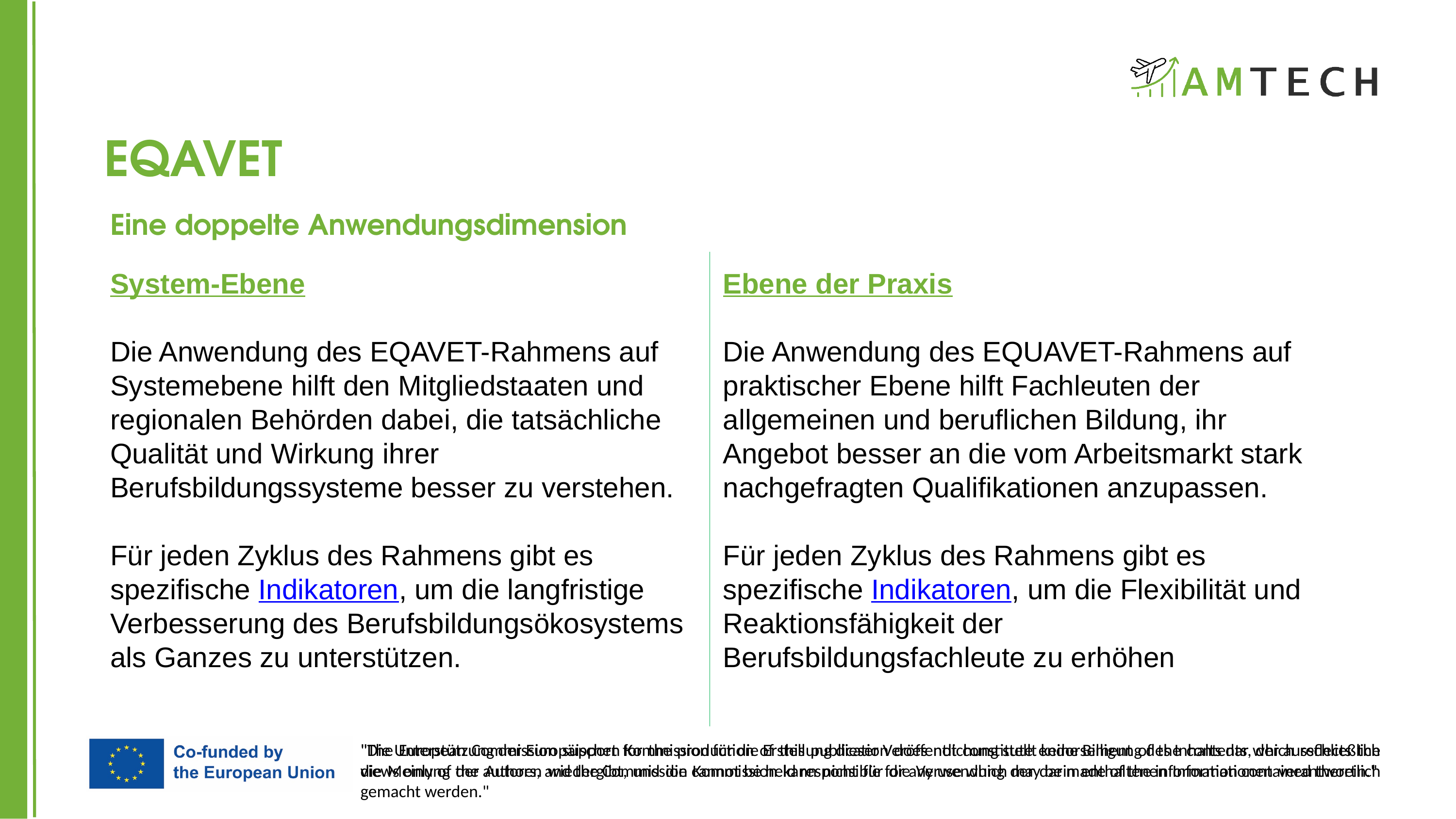

EQAVET
Eine doppelte Anwendungsdimension
System-Ebene

Die Anwendung des EQAVET-Rahmens auf Systemebene hilft den Mitgliedstaaten und regionalen Behörden dabei, die tatsächliche Qualität und Wirkung ihrer Berufsbildungssysteme besser zu verstehen.

Für jeden Zyklus des Rahmens gibt es spezifische Indikatoren, um die langfristige Verbesserung des Berufsbildungsökosystems als Ganzes zu unterstützen.
Ebene der Praxis

Die Anwendung des EQUAVET-Rahmens auf praktischer Ebene hilft Fachleuten der allgemeinen und beruflichen Bildung, ihr Angebot besser an die vom Arbeitsmarkt stark nachgefragten Qualifikationen anzupassen.

Für jeden Zyklus des Rahmens gibt es spezifische Indikatoren, um die Flexibilität und Reaktionsfähigkeit der Berufsbildungsfachleute zu erhöhen